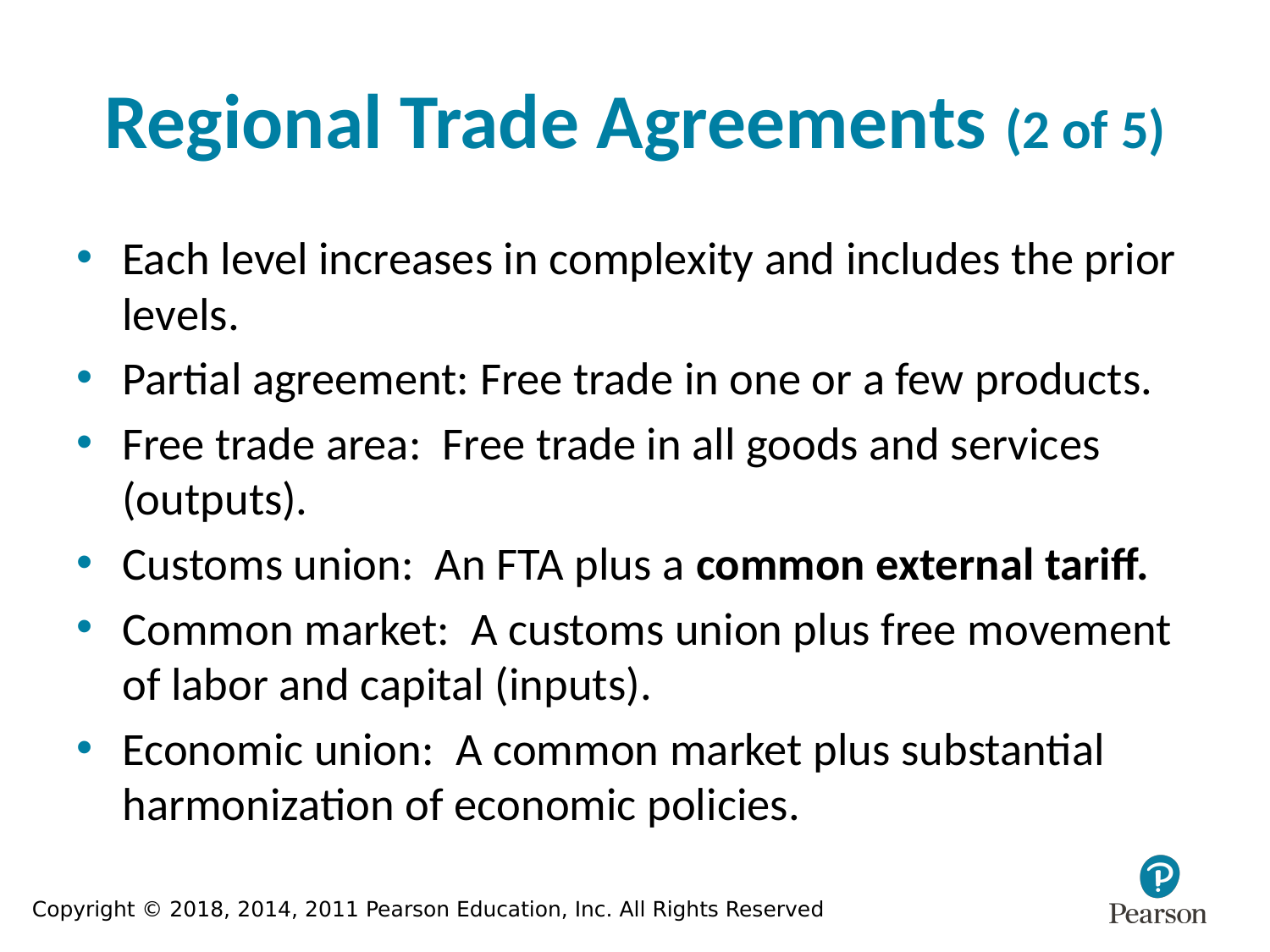

# Regional Trade Agreements (2 of 5)
Each level increases in complexity and includes the prior levels.
Partial agreement: Free trade in one or a few products.
Free trade area:  Free trade in all goods and services (outputs).
Customs union:  An FTA plus a common external tariff.
Common market:  A customs union plus free movement of labor and capital (inputs).
Economic union:  A common market plus substantial harmonization of economic policies.